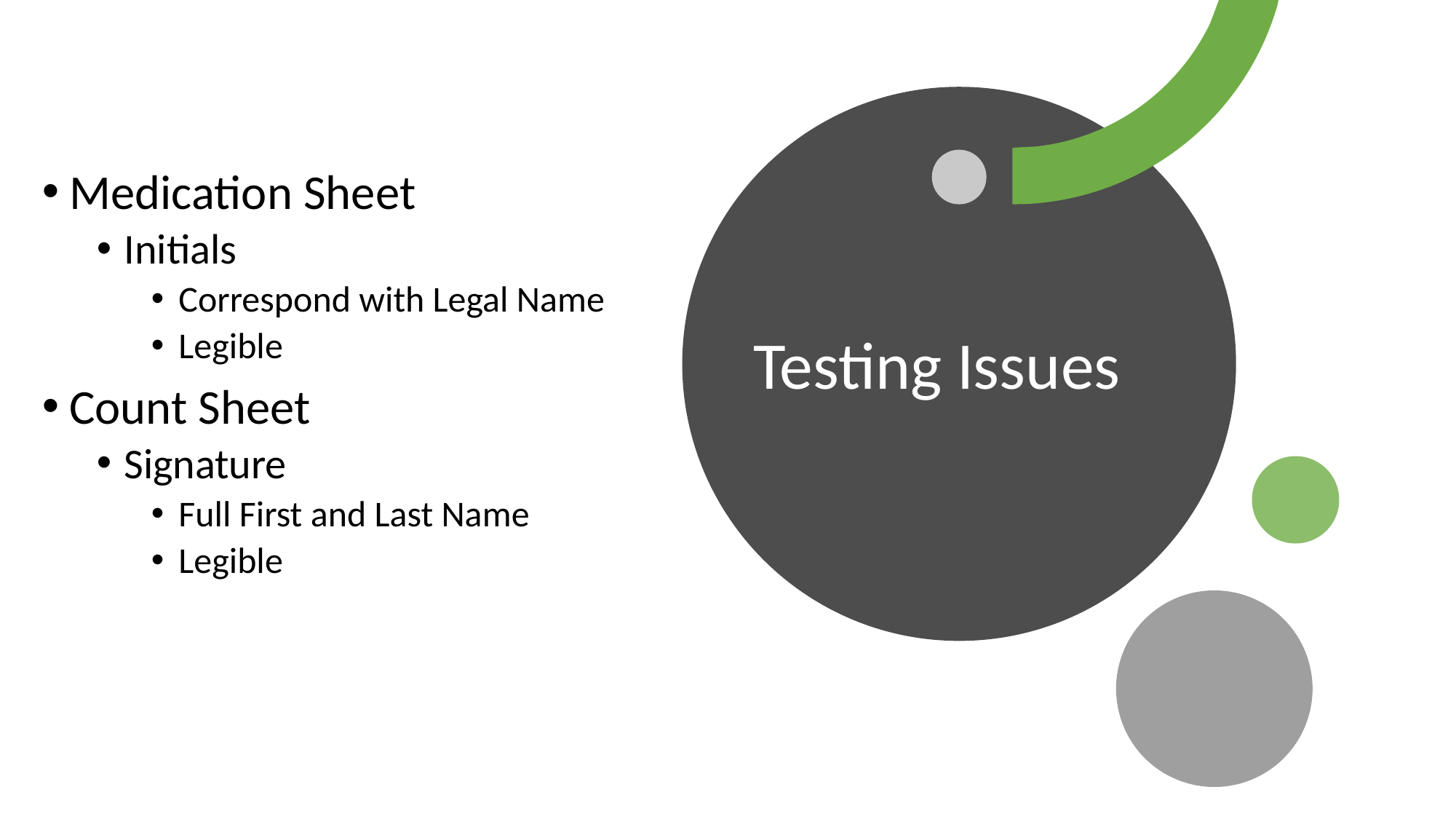

Medication Sheet
Initials
Correspond with Legal Name
Legible
Count Sheet
Signature
Full First and Last Name
Legible

# Testing Issues